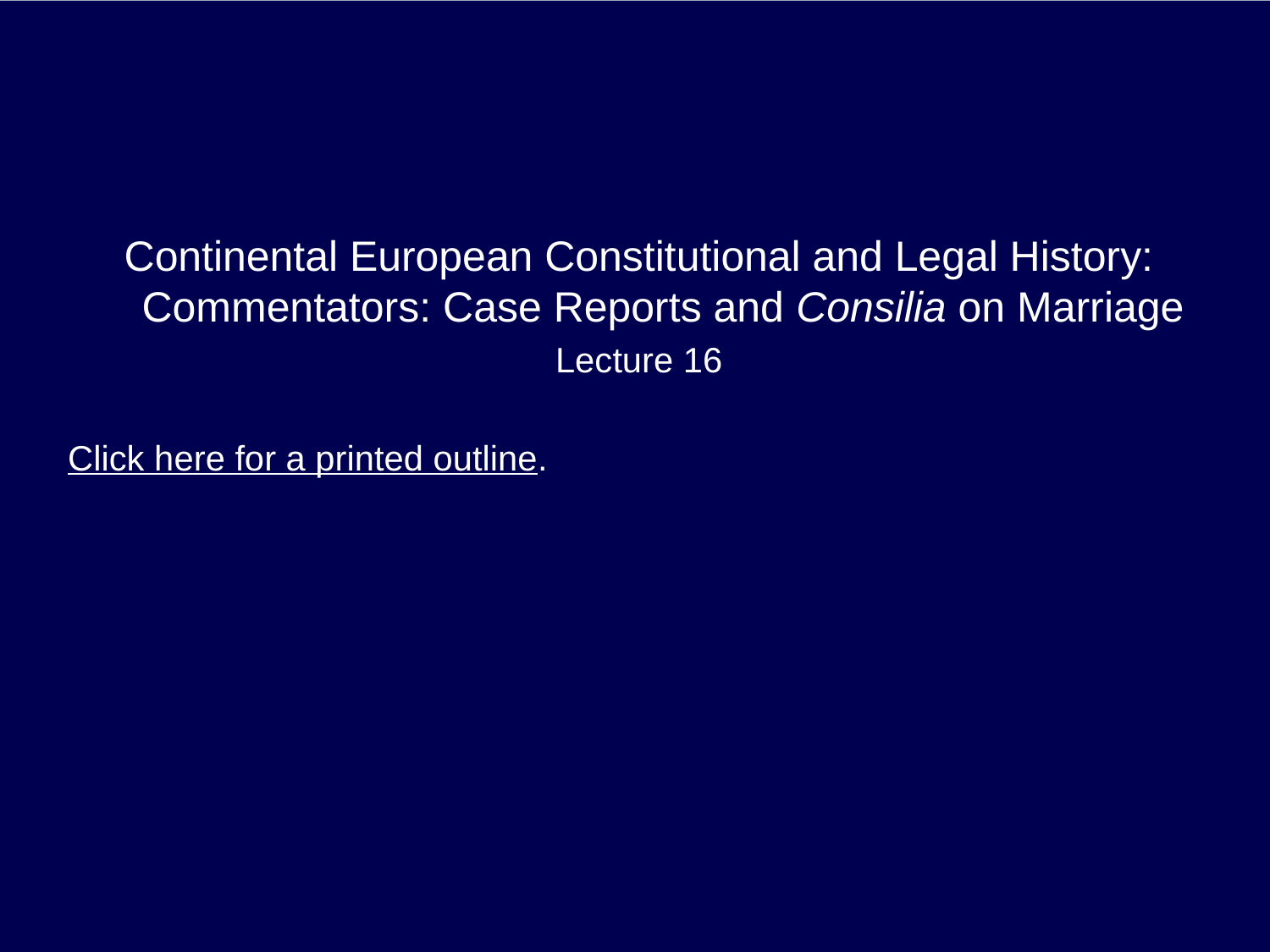

Continental European Constitutional and Legal History:
Commentators: Case Reports and Consilia on Marriage
Lecture 16

Click here for a printed outline.